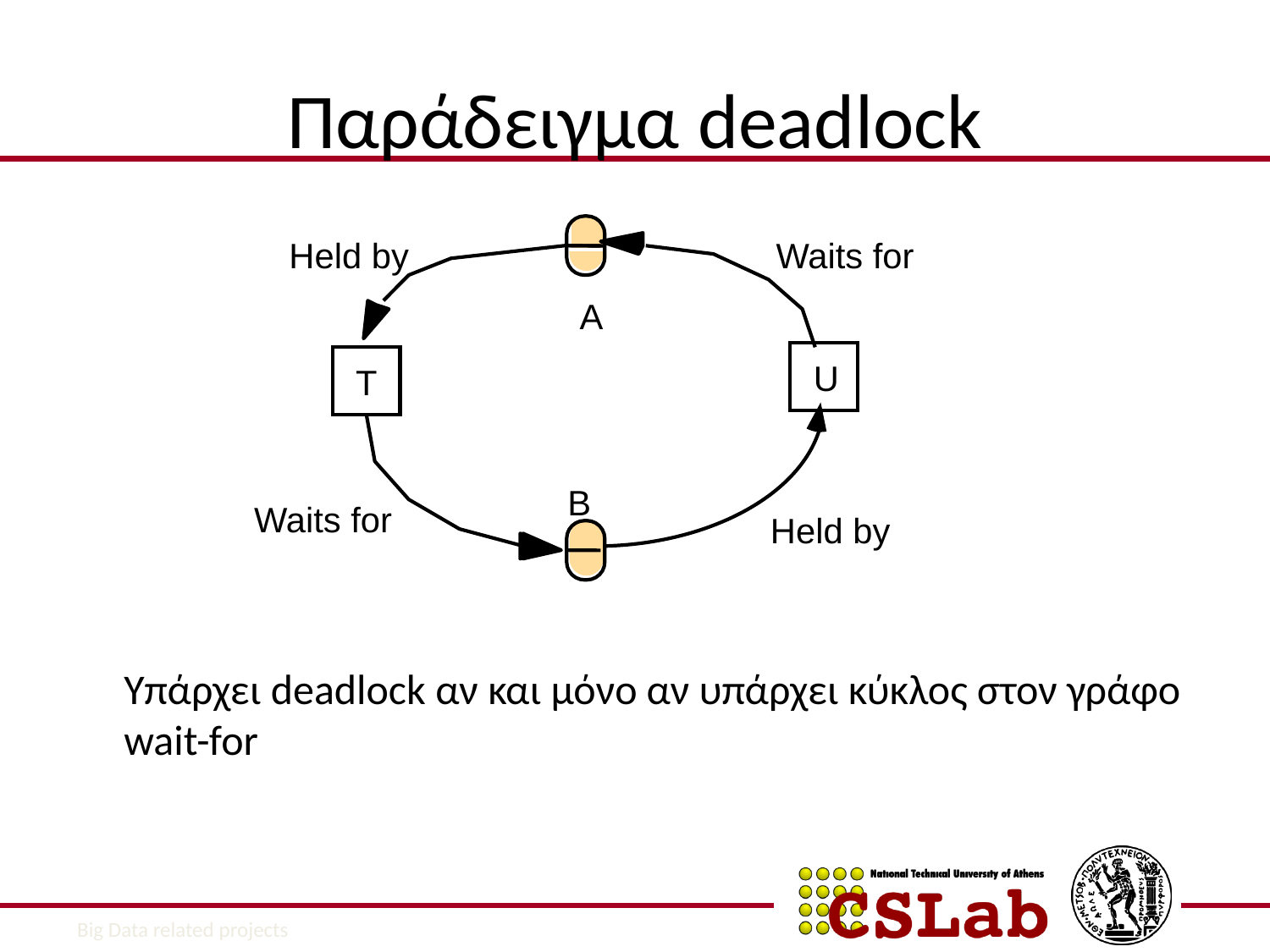

# Παράδειγμα deadlock

Held by
Waits for

A

U
T

B
Waits for
Held by

	Υπάρχει deadlock αν και μόνο αν υπάρχει κύκλος στον γράφο wait-for